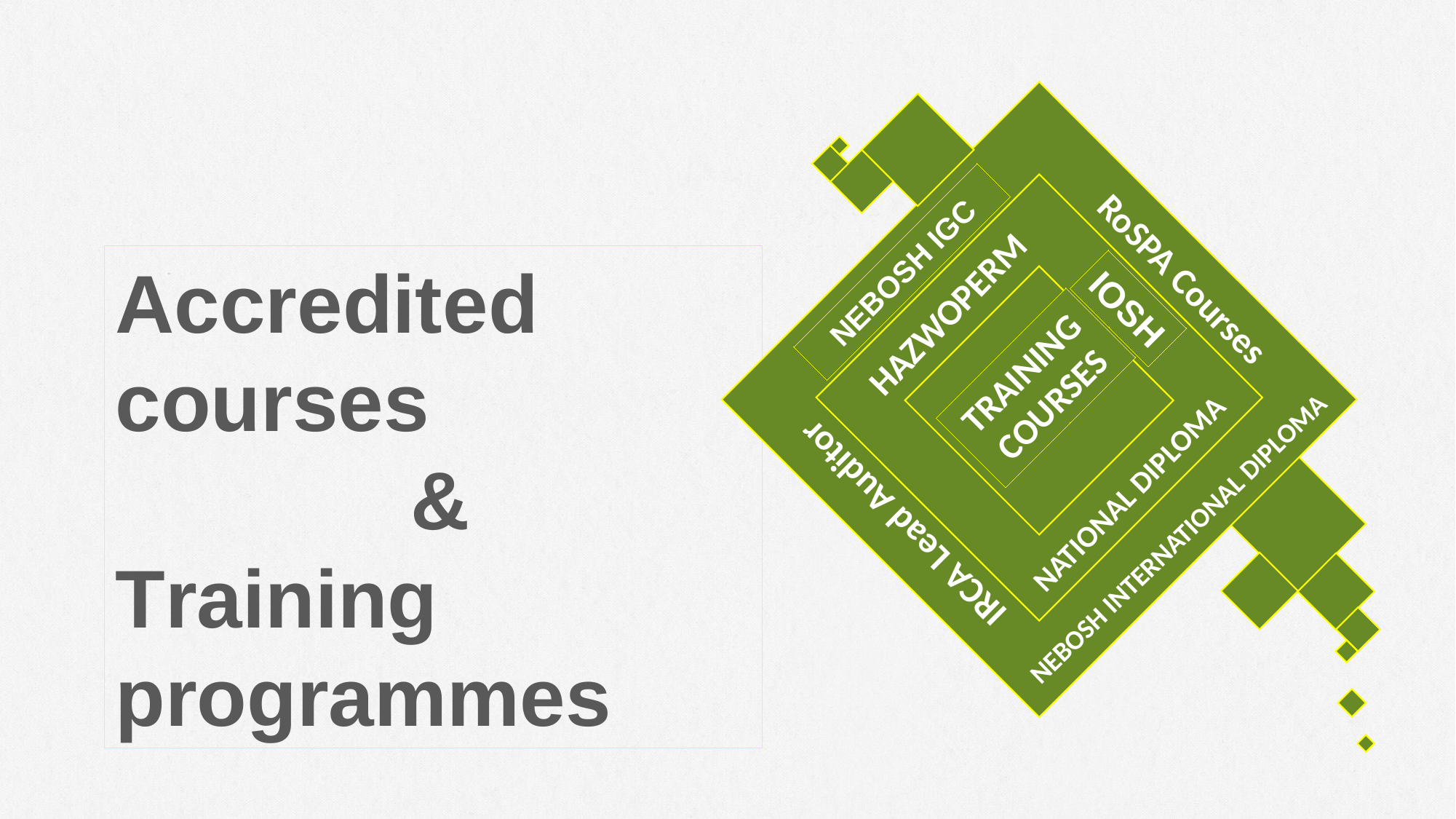

NEBOSH IGC

IOSH
TRAINING
COURSES

Accredited courses
             &
Training programmes
RoSPA Courses
HAZWOPERM
IRCA Lead Auditor
NATIONAL DIPLOMA
NEBOSH INTERNATIONAL DIPLOMA